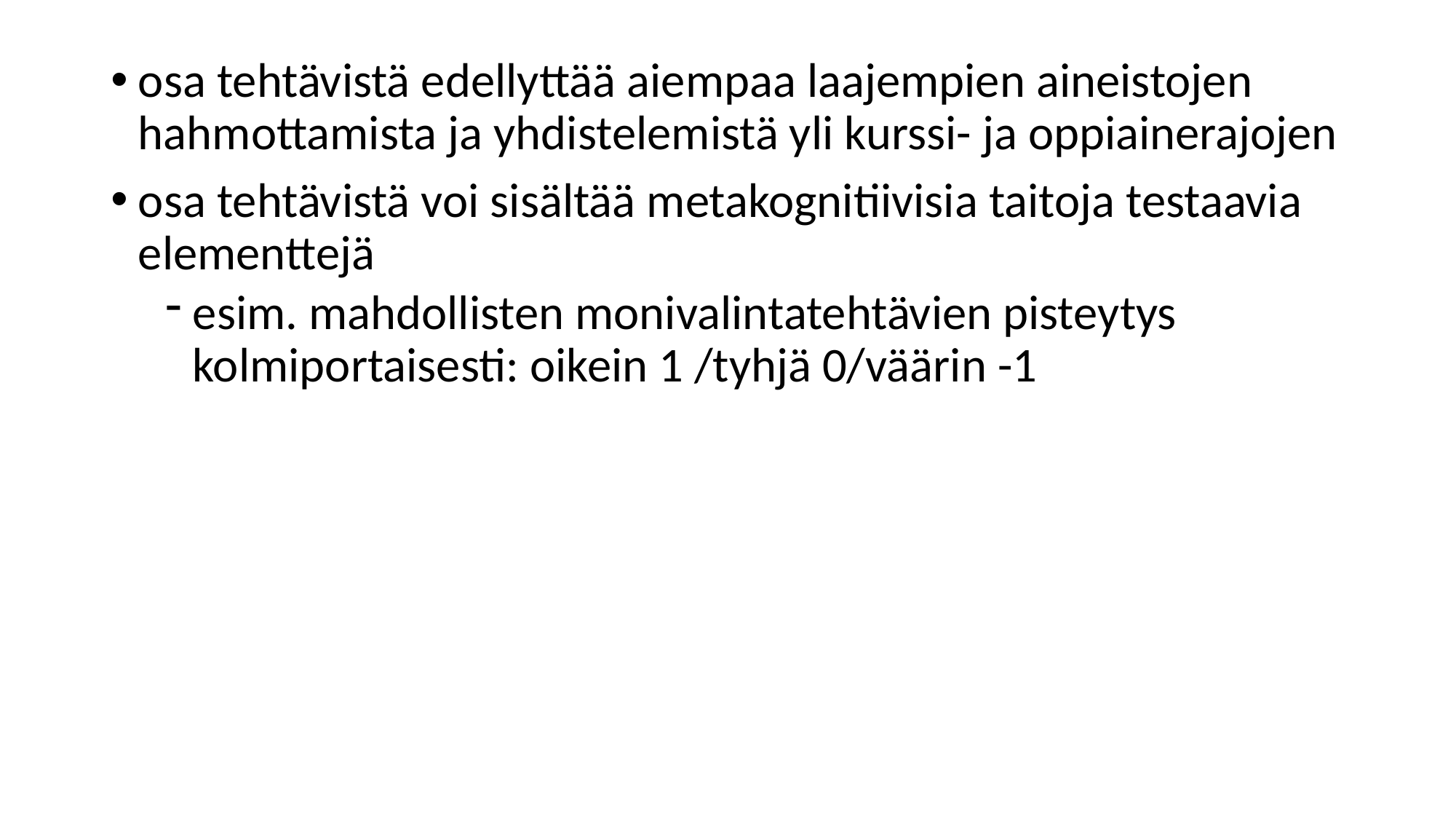

osa tehtävistä edellyttää aiempaa laajempien aineistojen hahmottamista ja yhdistelemistä yli kurssi- ja oppiainerajojen
osa tehtävistä voi sisältää metakognitiivisia taitoja testaavia elementtejä
esim. mahdollisten monivalintatehtävien pisteytys kolmiportaisesti: oikein 1 /tyhjä 0/väärin -1